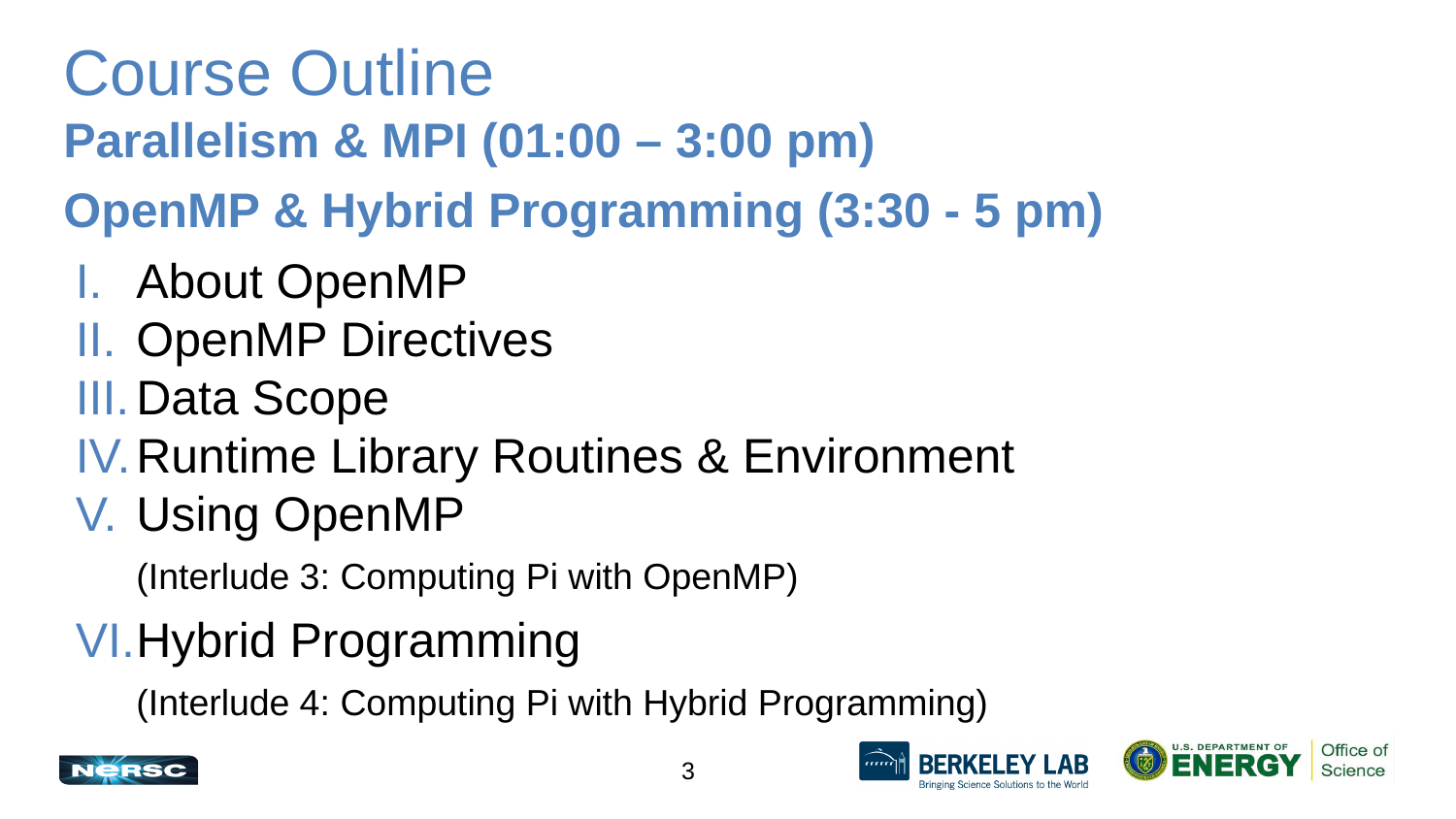

# Course Outline
Parallelism & MPI (01:00 – 3:00 pm)
OpenMP & Hybrid Programming (3:30 - 5 pm)
About OpenMP
OpenMP Directives
Data Scope
Runtime Library Routines & Environment
Using OpenMP
(Interlude 3: Computing Pi with OpenMP)
Hybrid Programming
(Interlude 4: Computing Pi with Hybrid Programming)